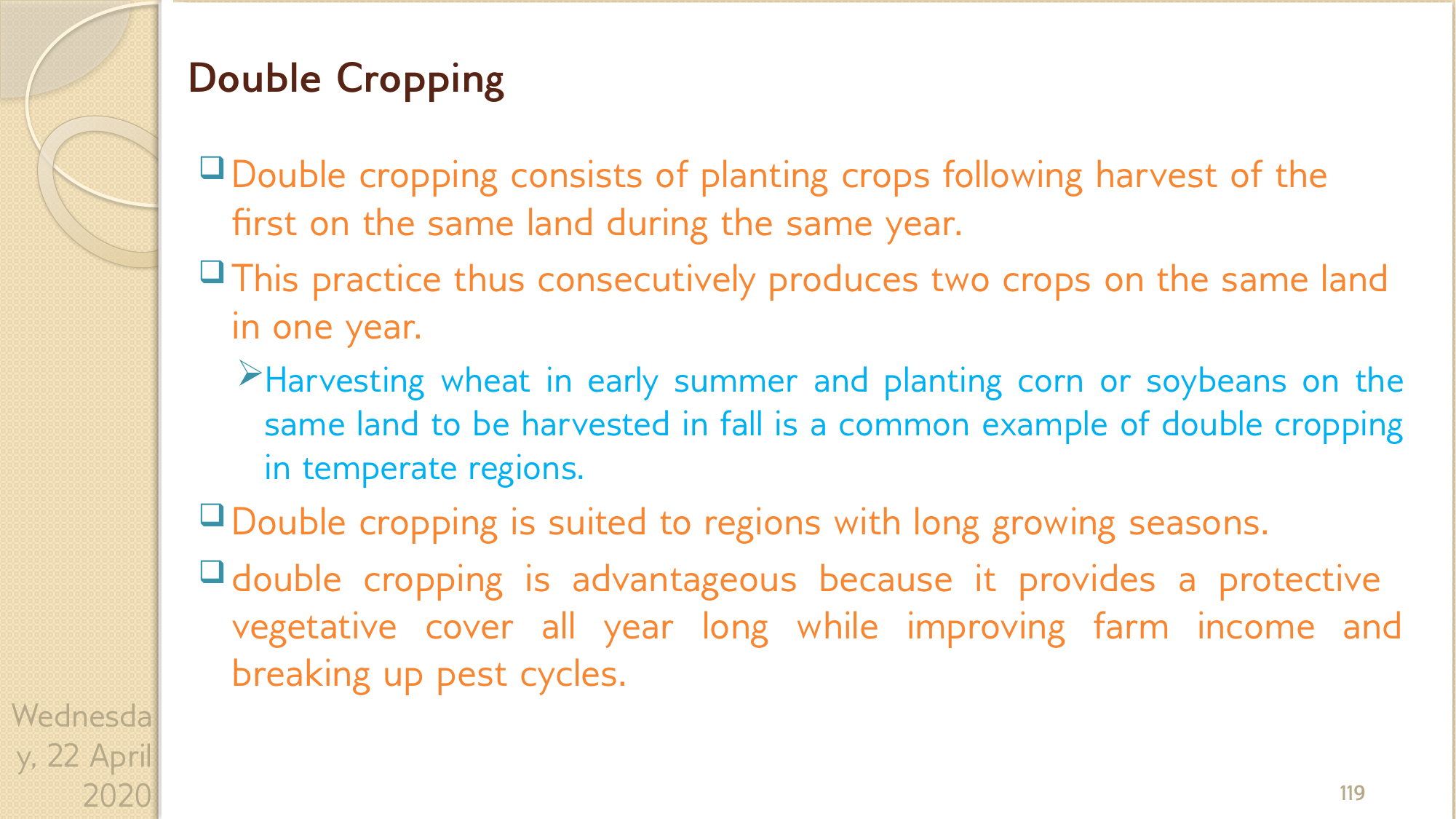

# Double Cropping
Double cropping consists of planting crops following harvest of the first on the same land during the same year.
This practice thus consecutively produces two crops on the same land in one year.
Harvesting wheat in early summer and planting corn or soybeans on the same land to be harvested in fall is a common example of double cropping in temperate regions.
Double cropping is suited to regions with long growing seasons.
double cropping is advantageous because it provides a protective  vegetative cover all year long while improving farm income and breaking up pest cycles.

119
Wednesday, 22 April 2020